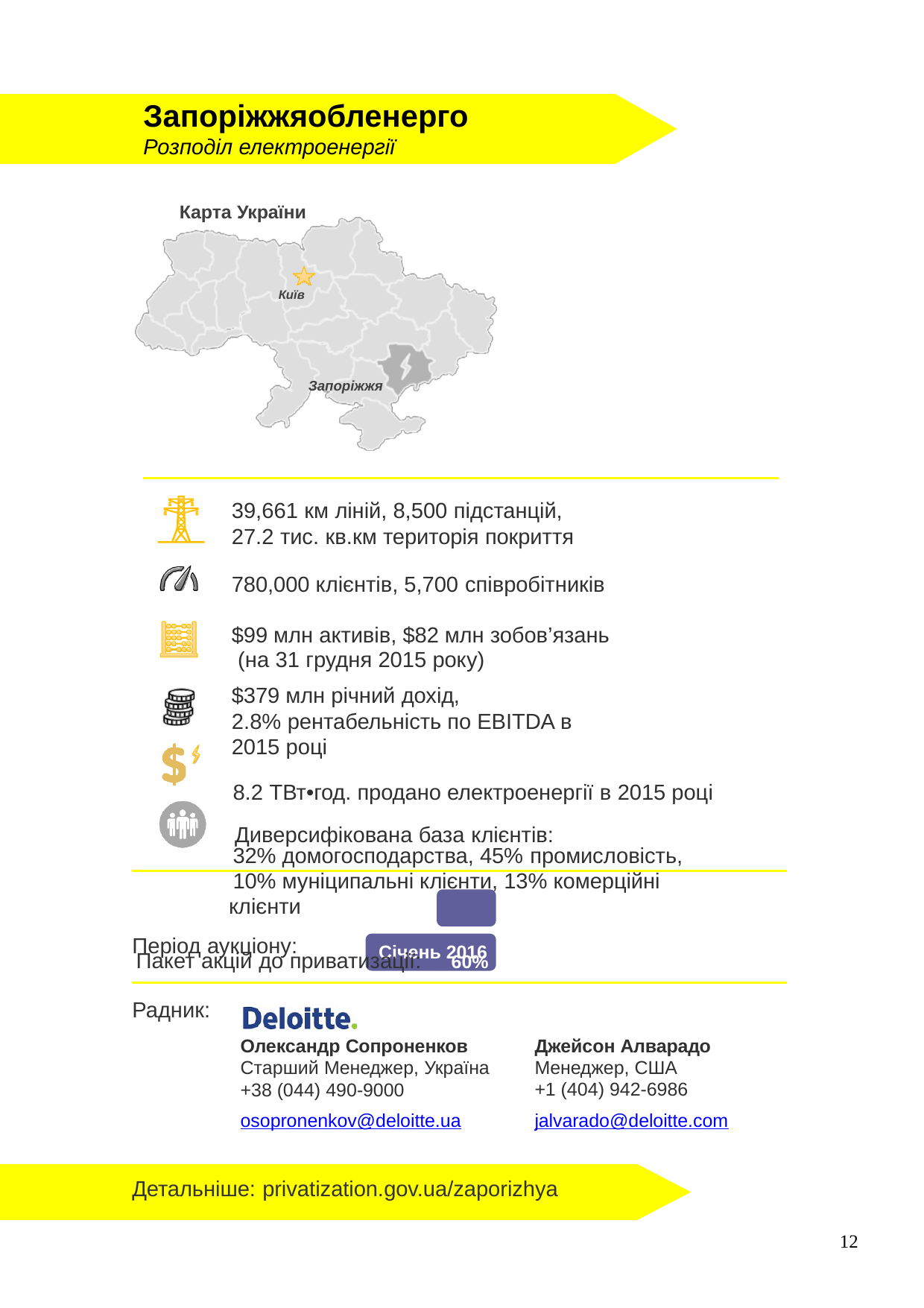

Запоріжжяобленерго
Розподіл електроенергії

Карта України

Київ
Запоріжжя

39,661 км ліній, 8,500 підстанцій,
27.2 тис. кв.км територія покриття

780,000 клієнтів, 5,700 співробітників

$99 млн активів, $82 млн зобов’язань  (на 31 грудня 2015 року)
$379 млн річний дохід,
2.8% рентабельність по EBITDA в 2015 році
8.2 ТВт•год. продано електроенергії в 2015 році  Диверсифікована база клієнтів:
32% домогосподарства, 45% промисловість,
10% муніципальні клієнти, 13% комерційні клієнти

Пакет акцій до приватизації:	60%

Період аукціону:

Січень 2016

Радник:

Джейсон Алварадо
Менеджер, США
+1 (404) 942-6986
jalvarado@deloitte.com
Олександр Сопроненков
Старший Менеджер, Україна
+38 (044) 490-9000
osopronenkov@deloitte.ua

Детальніше: privatization.gov.ua/zaporizhya
12